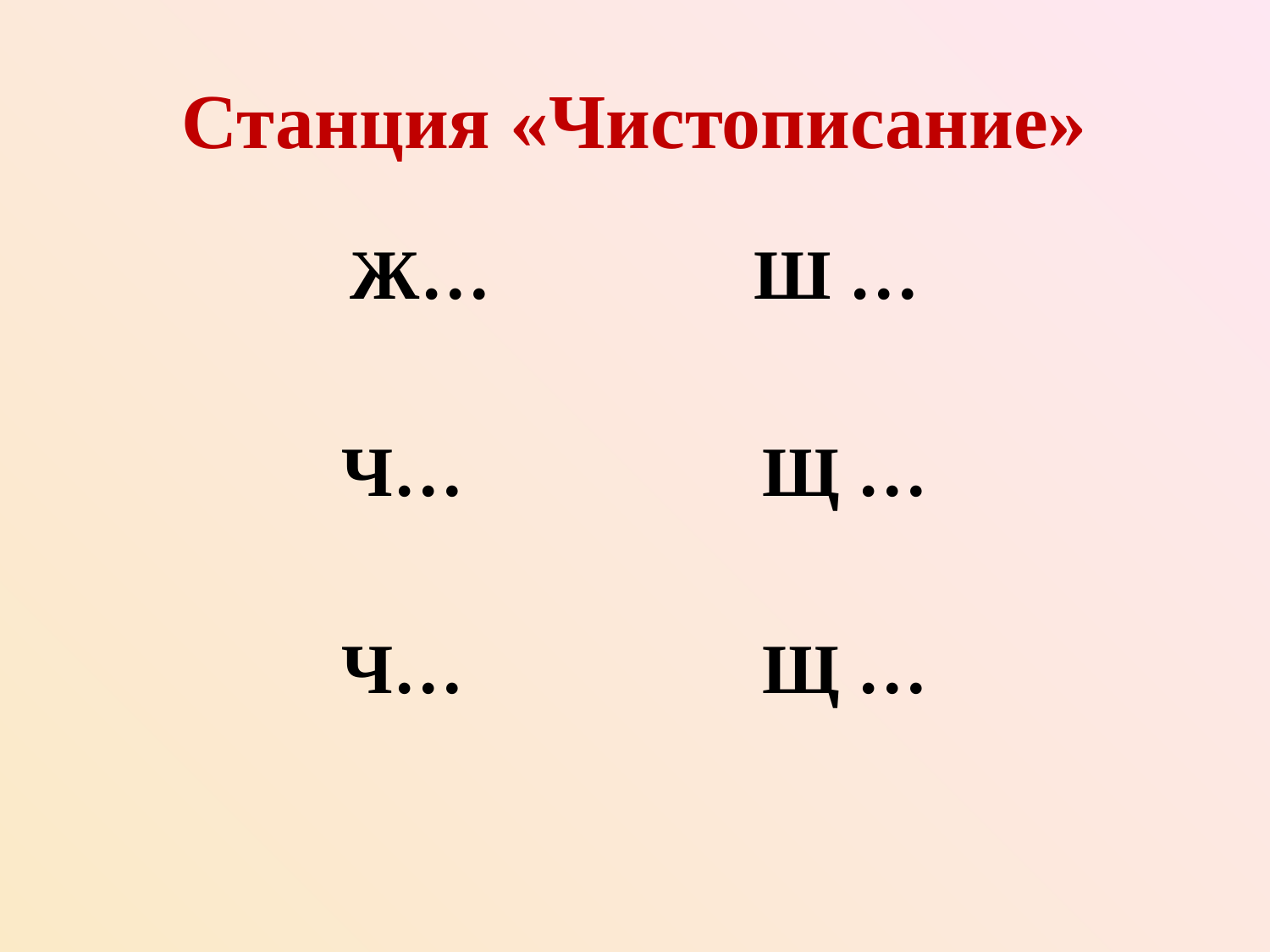

# Станция «Чистописание»
Ж…               Ш …

Ч…                 Щ …

Ч…                 Щ …

И
И
А
А
У
У